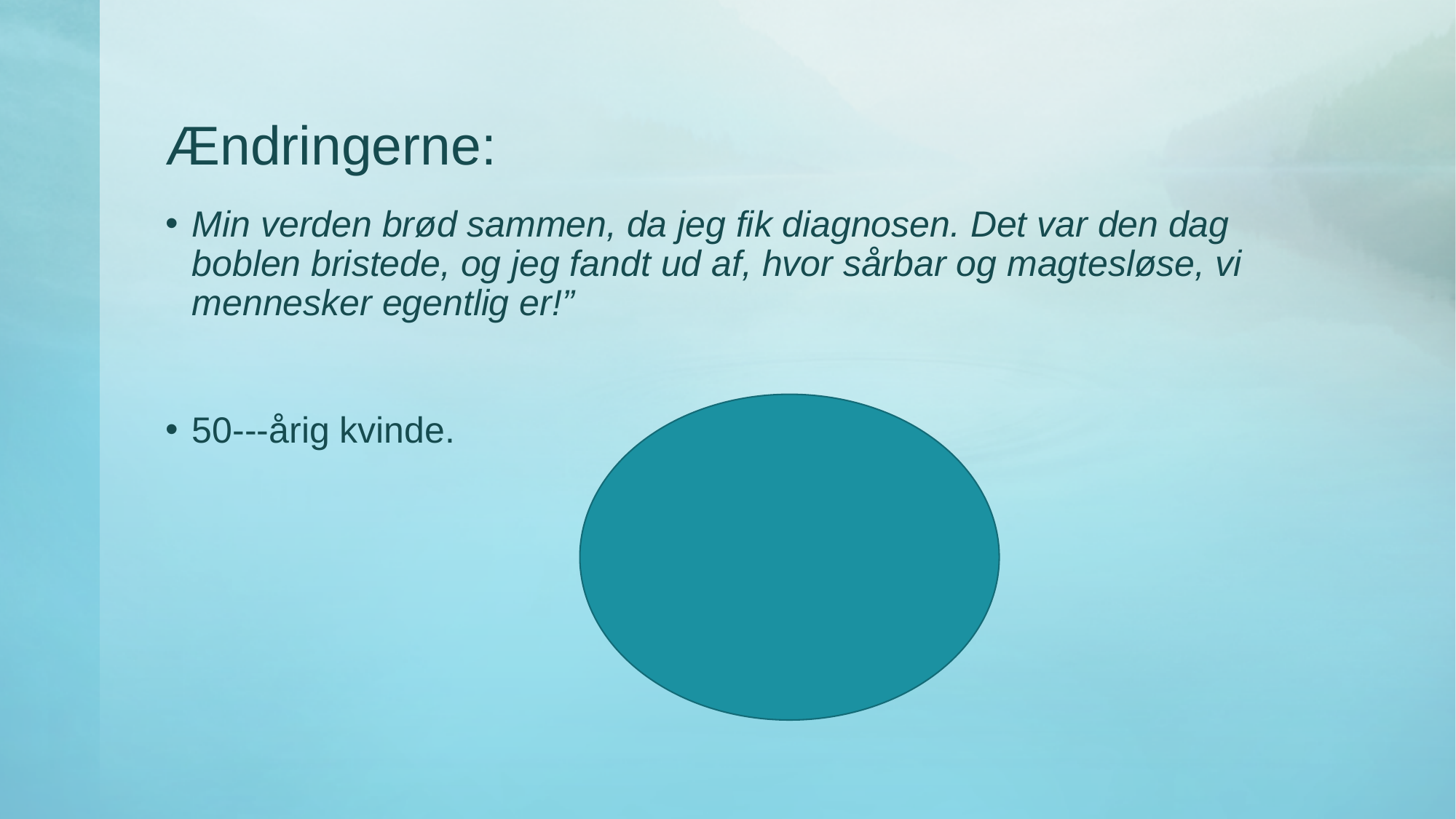

# Ændringerne:
Min verden brød sammen, da jeg fik diagnosen. Det var den dag boblen bristede, og jeg fandt ud af, hvor sårbar og magtesløse, vi mennesker egentlig er!”

50--‐årig kvinde.